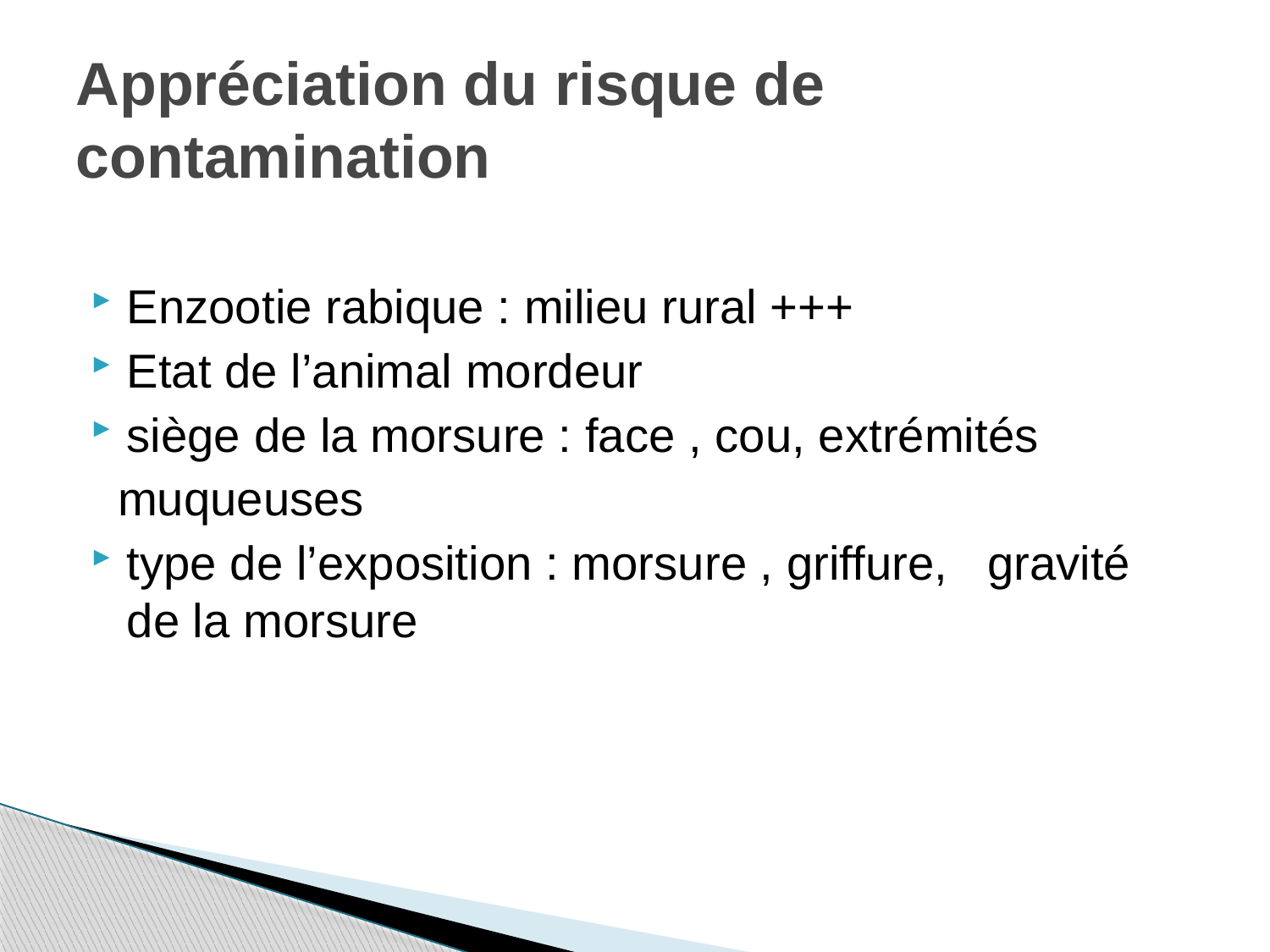

# Appréciation du risque de contamination

Enzootie rabique : milieu rural +++
Etat de l’animal mordeur
siège de la morsure : face , cou, extrémités
  muqueuses
type de l’exposition : morsure , griffure,   gravité de la morsure